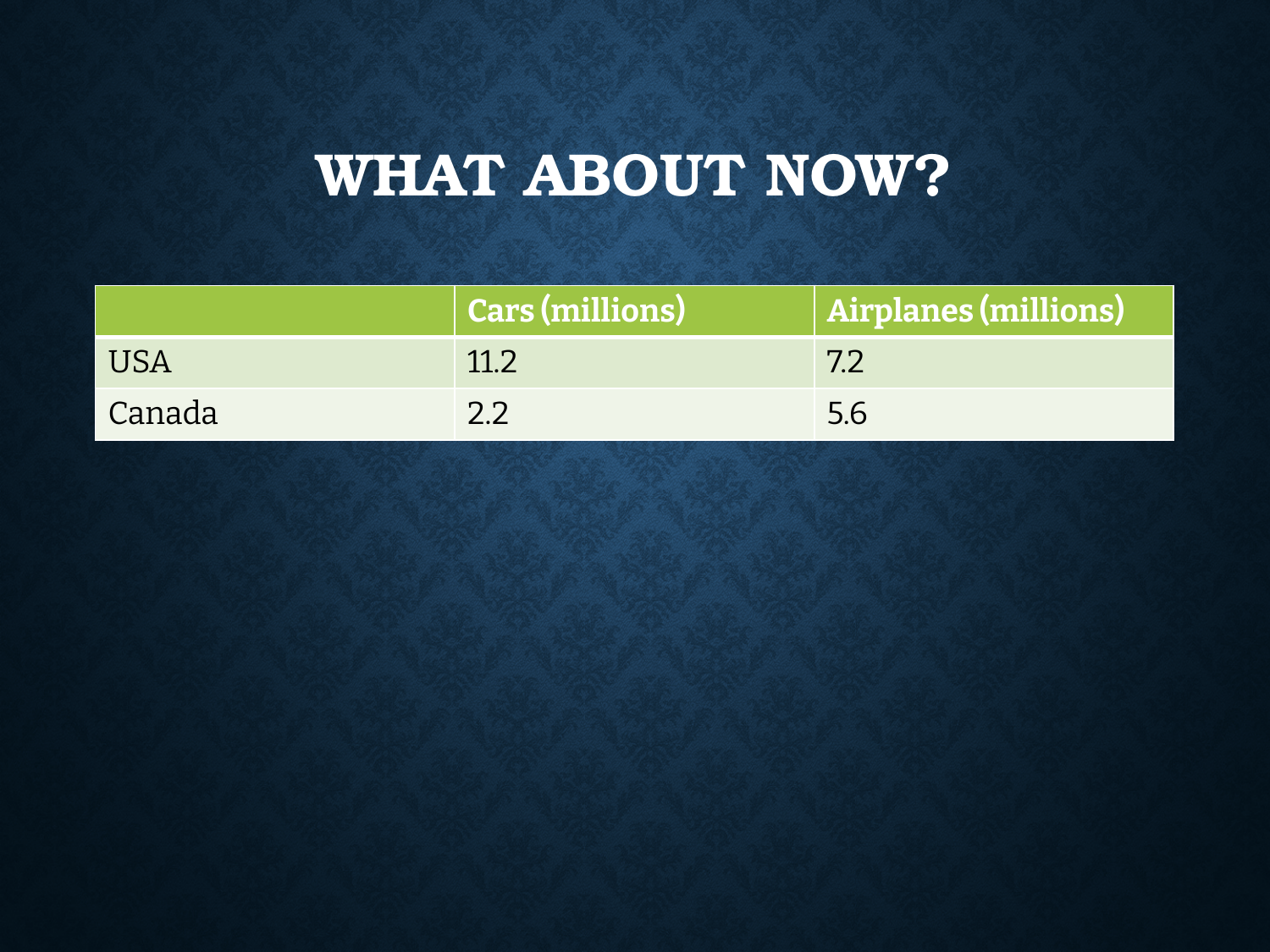

# What about now?
|  | Cars (millions) | Airplanes (millions) |
| --- | --- | --- |
| USA | 11.2 | 7.2 |
| Canada | 2.2 | 5.6 |